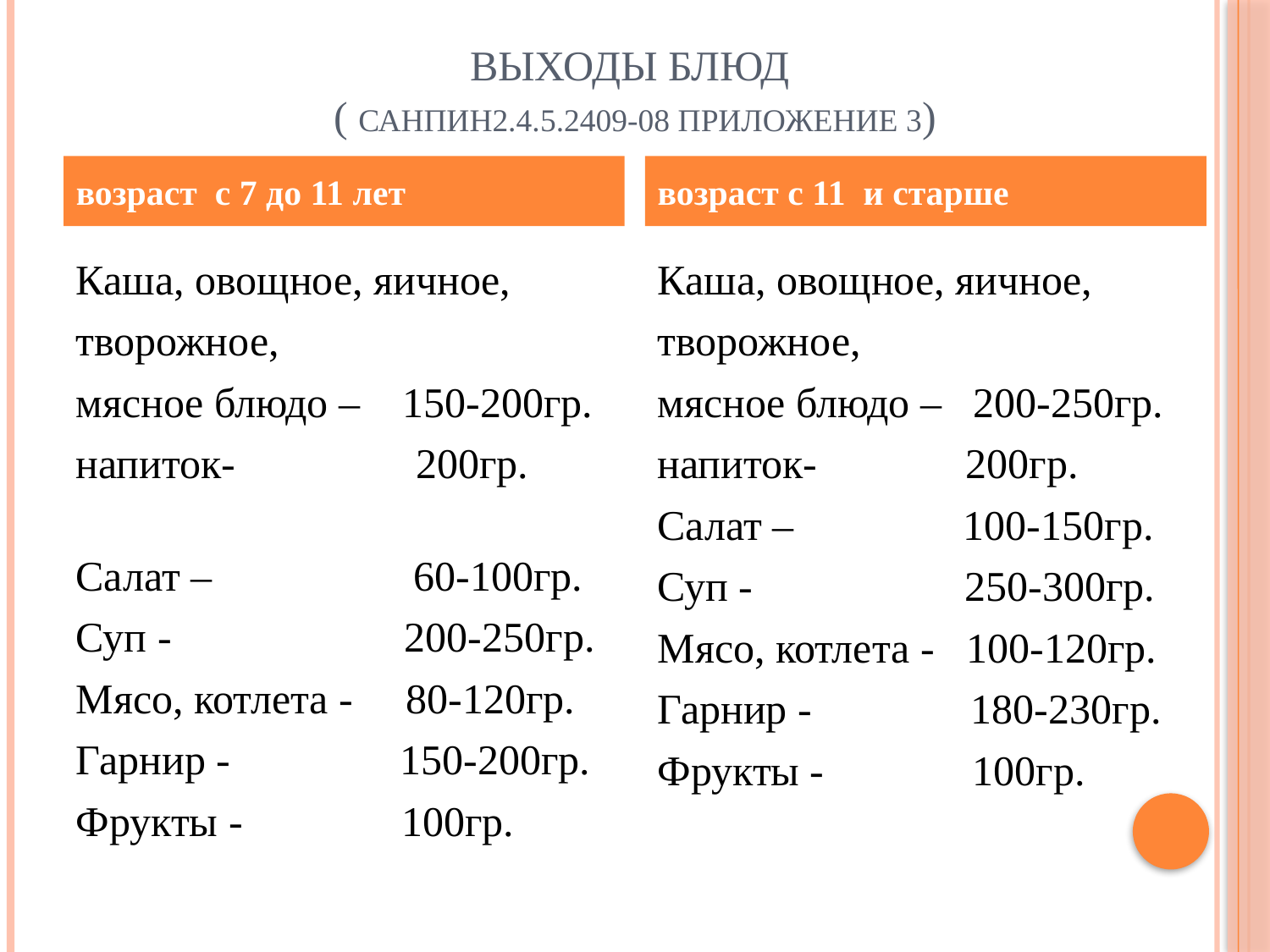

# Выходы блюд ( СанПиН2.4.5.2409-08 приложение 3)
возраст  с 7 до 11 лет
возраст с 11  и старше
Каша, овощное, яичное,
творожное,
мясное блюдо –    150-200гр.
напиток-                 200гр.
Салат –                   60-100гр.
Суп -                      200-250гр.
Мясо, котлета -     80-120гр.
Гарнир -                150-200гр.
Фрукты -               100гр.
Каша, овощное, яичное,
творожное,
мясное блюдо –   200-250гр.
напиток-              200гр.
Салат –                100-150гр.
Суп -                    250-300гр.
Мясо, котлета -   100-120гр.
Гарнир -               180-230гр.
Фрукты -              100гр.